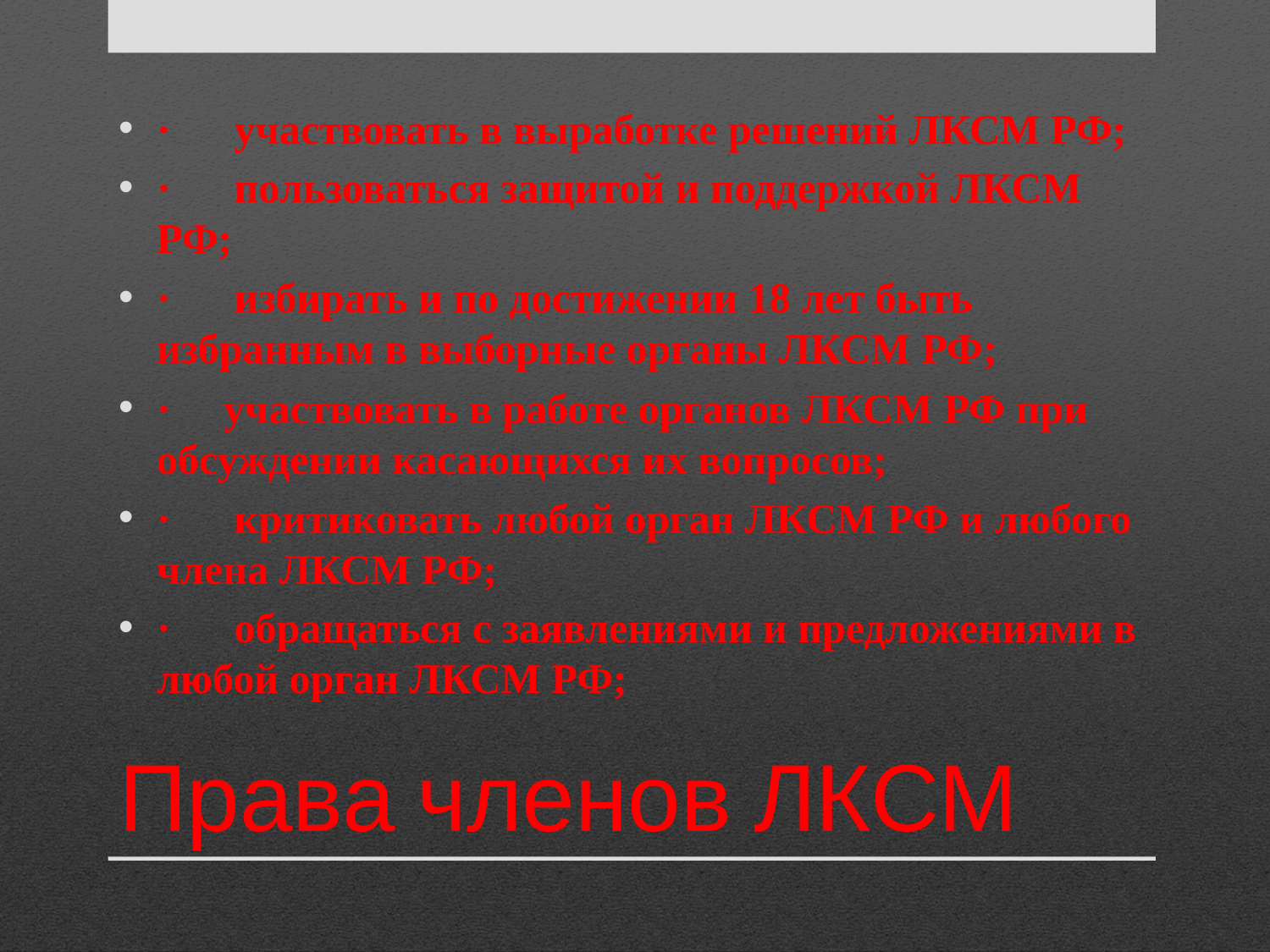

·      участвовать в выработке решений ЛКСМ РФ;
·      пользоваться защитой и поддержкой ЛКСМ РФ;
·      избирать и по достижении 18 лет быть избранным в выборные органы ЛКСМ РФ;
·     участвовать в работе органов ЛКСМ РФ при обсуждении касающихся их вопросов;
·      критиковать любой орган ЛКСМ РФ и любого члена ЛКСМ РФ;
·      обращаться с заявлениями и предложениями в любой орган ЛКСМ РФ;

# Права членов ЛКСМ